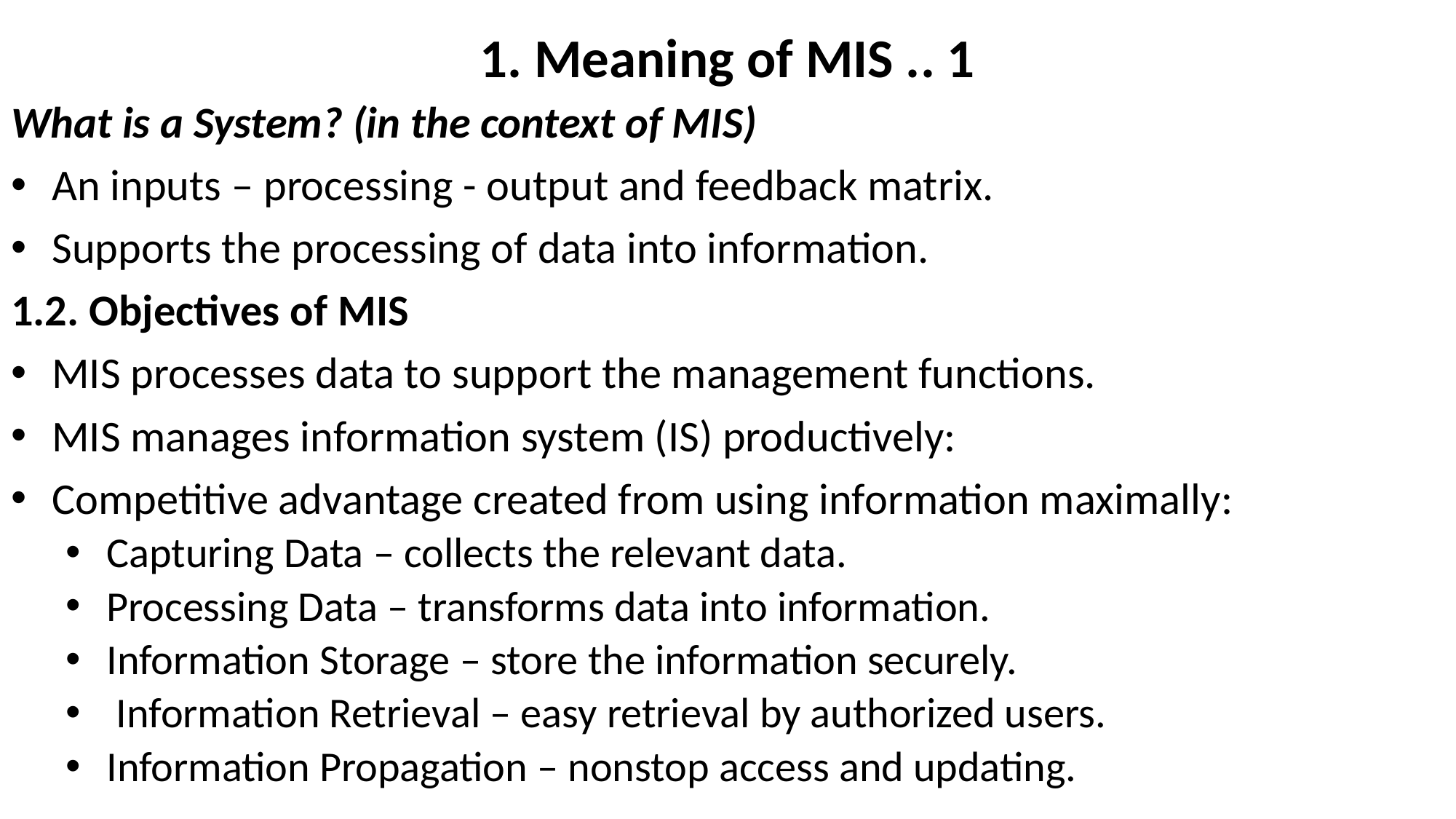

# 1. Meaning of MIS .. 1
What is a System? (in the context of MIS)
An inputs – processing - output and feedback matrix.
Supports the processing of data into information.
1.2. Objectives of MIS
MIS processes data to support the management functions.
MIS manages information system (IS) productively:
Competitive advantage created from using information maximally:
Capturing Data – collects the relevant data.
Processing Data – transforms data into information.
Information Storage – store the information securely.
 Information Retrieval – easy retrieval by authorized users.
Information Propagation – nonstop access and updating.